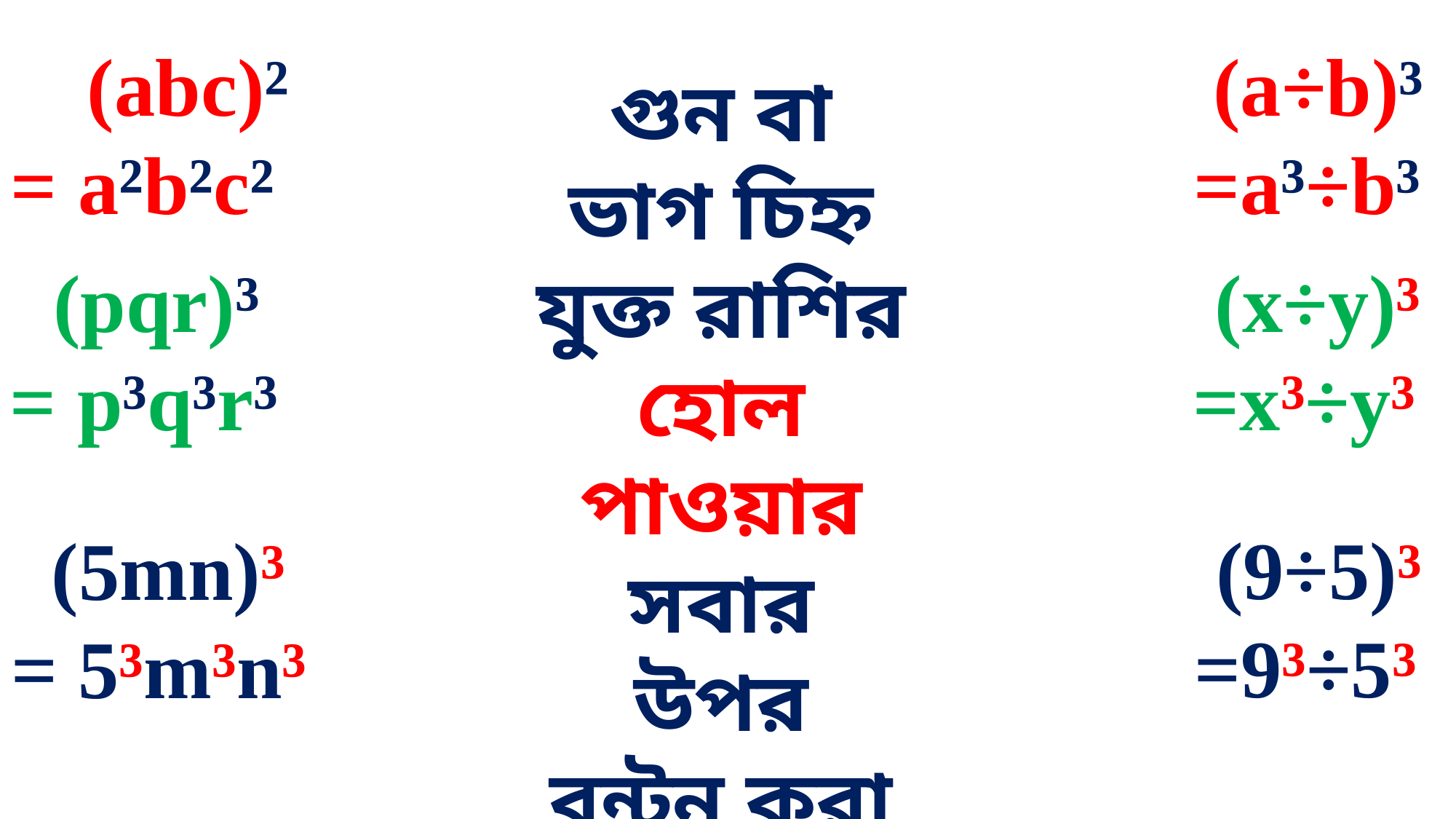

(a÷b)³
=a³÷b³
(abc)²
= a²b²c²
গুন বা ভাগ চিহ্ন যুক্ত রাশির হোল পাওয়ার সবার উপর বন্টন করা যায়।
(x÷y)³
=x³÷y³
(pqr)³
= p³q³r³
(9÷5)³
=9³÷5³
(5mn)³
= 5³m³n³